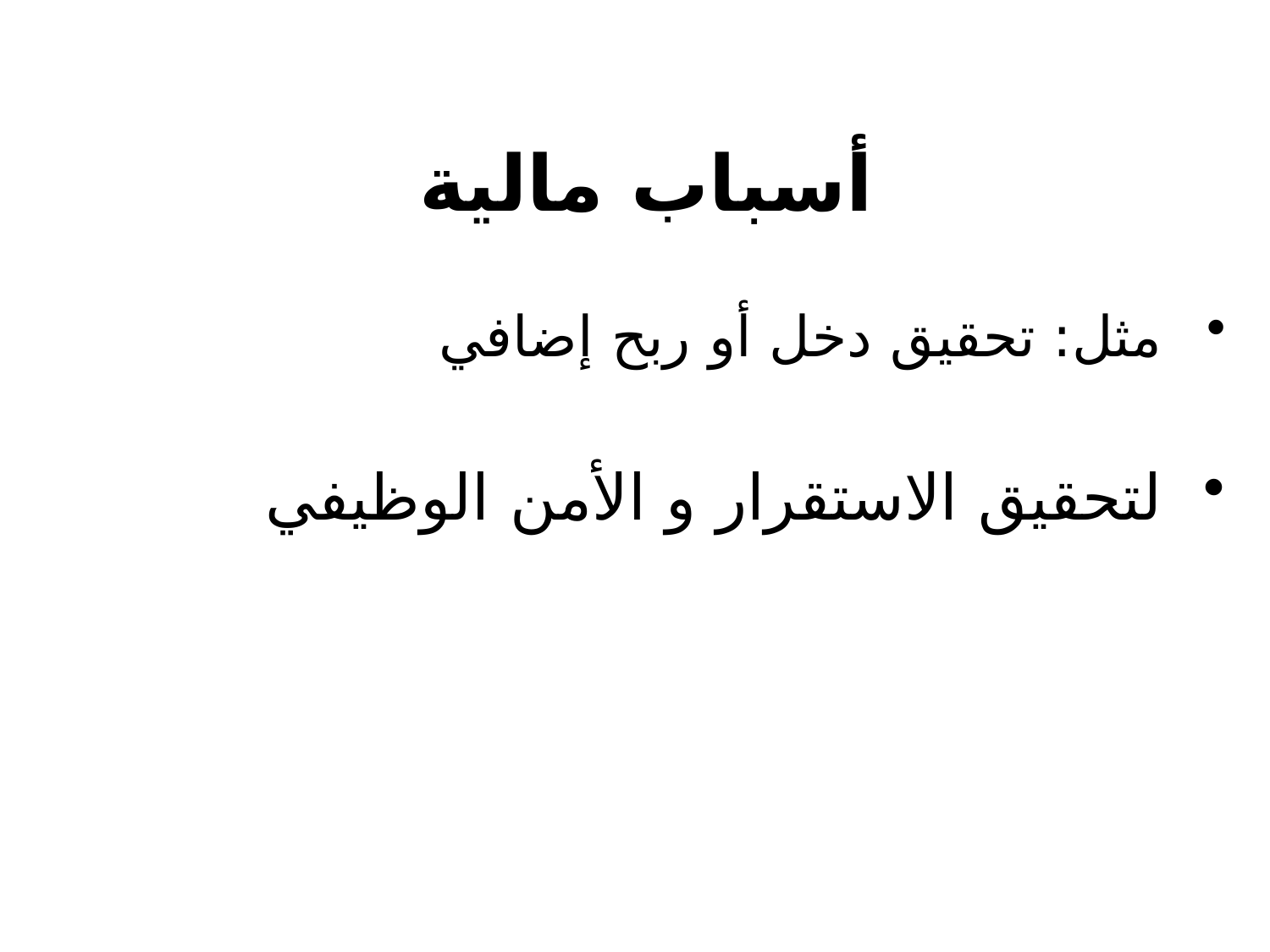

أسباب مالية
مثل: تحقيق دخل أو ربح إضافي
لتحقيق الاستقرار و الأمن الوظيفي